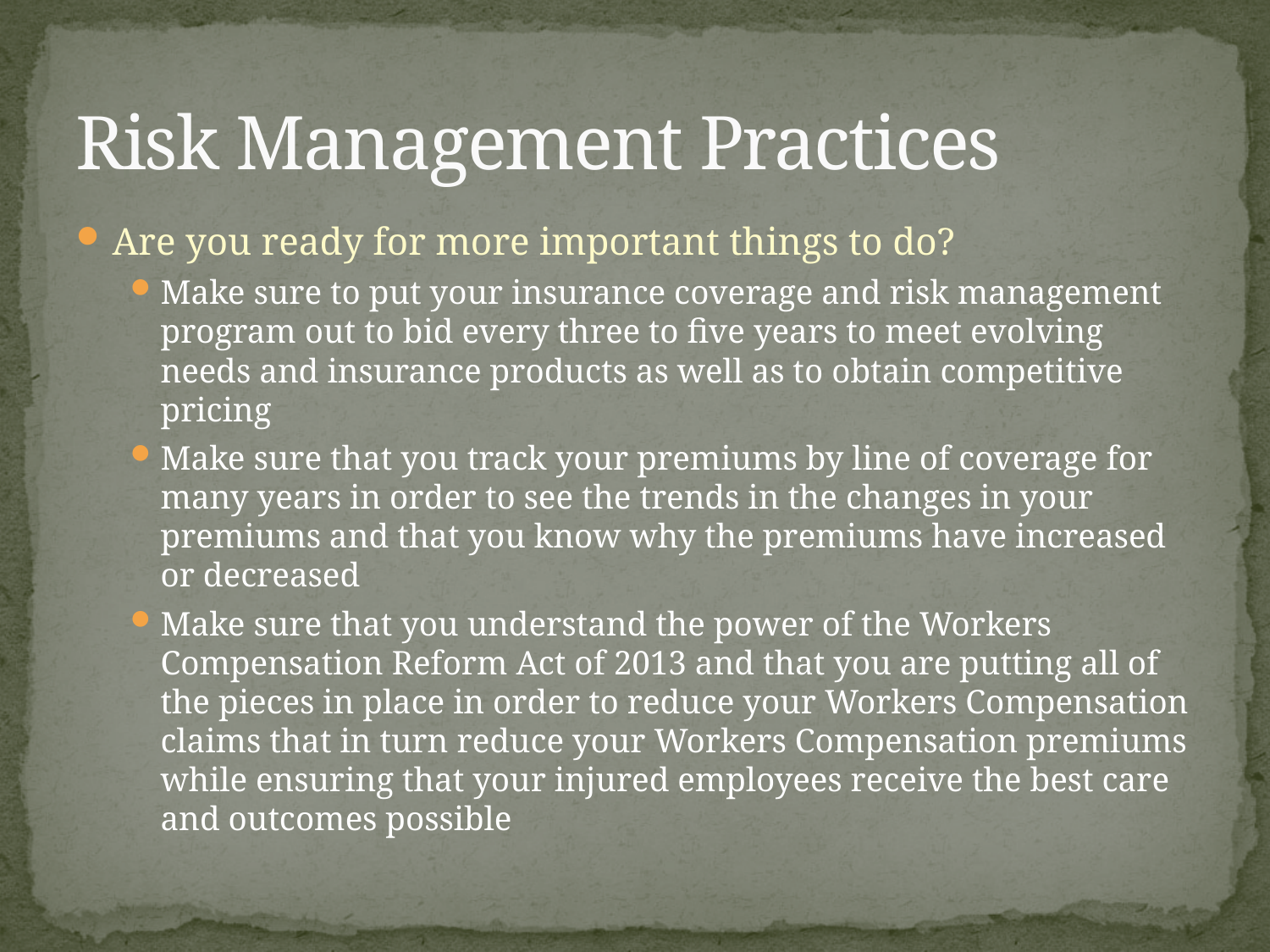

# Risk Management Practices
Are you ready for more important things to do?
Make sure to put your insurance coverage and risk management program out to bid every three to five years to meet evolving needs and insurance products as well as to obtain competitive pricing
Make sure that you track your premiums by line of coverage for many years in order to see the trends in the changes in your premiums and that you know why the premiums have increased or decreased
Make sure that you understand the power of the Workers Compensation Reform Act of 2013 and that you are putting all of the pieces in place in order to reduce your Workers Compensation claims that in turn reduce your Workers Compensation premiums while ensuring that your injured employees receive the best care and outcomes possible